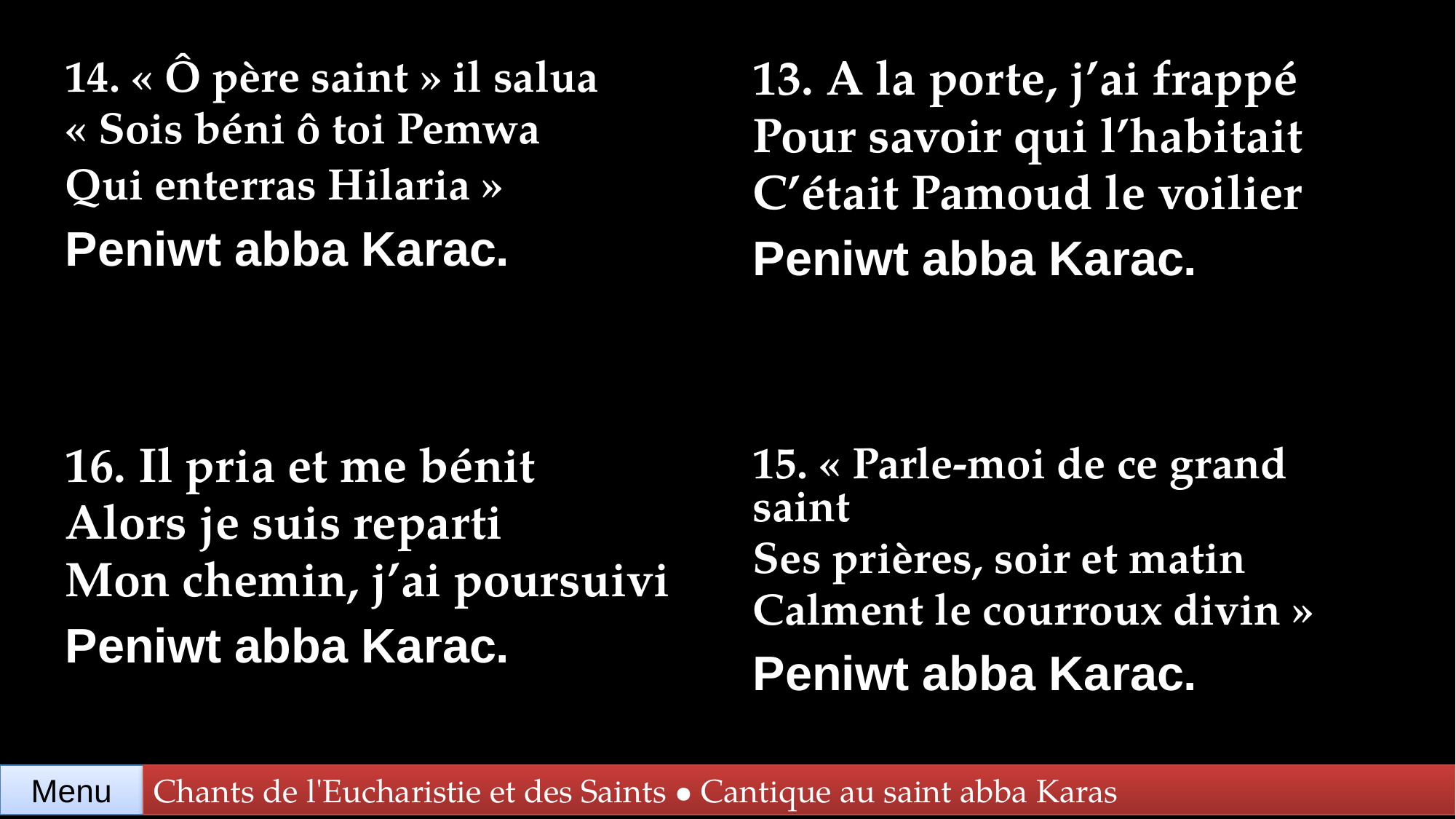

| 14. « Ô père saint » il salua « Sois béni ô toi Pemwa Qui enterras Hilaria » Peniwt abba Karac. | 13. A la porte, j’ai frappé Pour savoir qui l’habitait C’était Pamoud le voilier Peniwt abba Karac. |
| --- | --- |
| 16. Il pria et me bénit Alors je suis reparti Mon chemin, j’ai poursuivi Peniwt abba Karac. | 15. « Parle-moi de ce grand saint Ses prières, soir et matin Calment le courroux divin » Peniwt abba Karac. |
Menu
Chants de l'Eucharistie et des Saints • Cantique au saint abba Karas